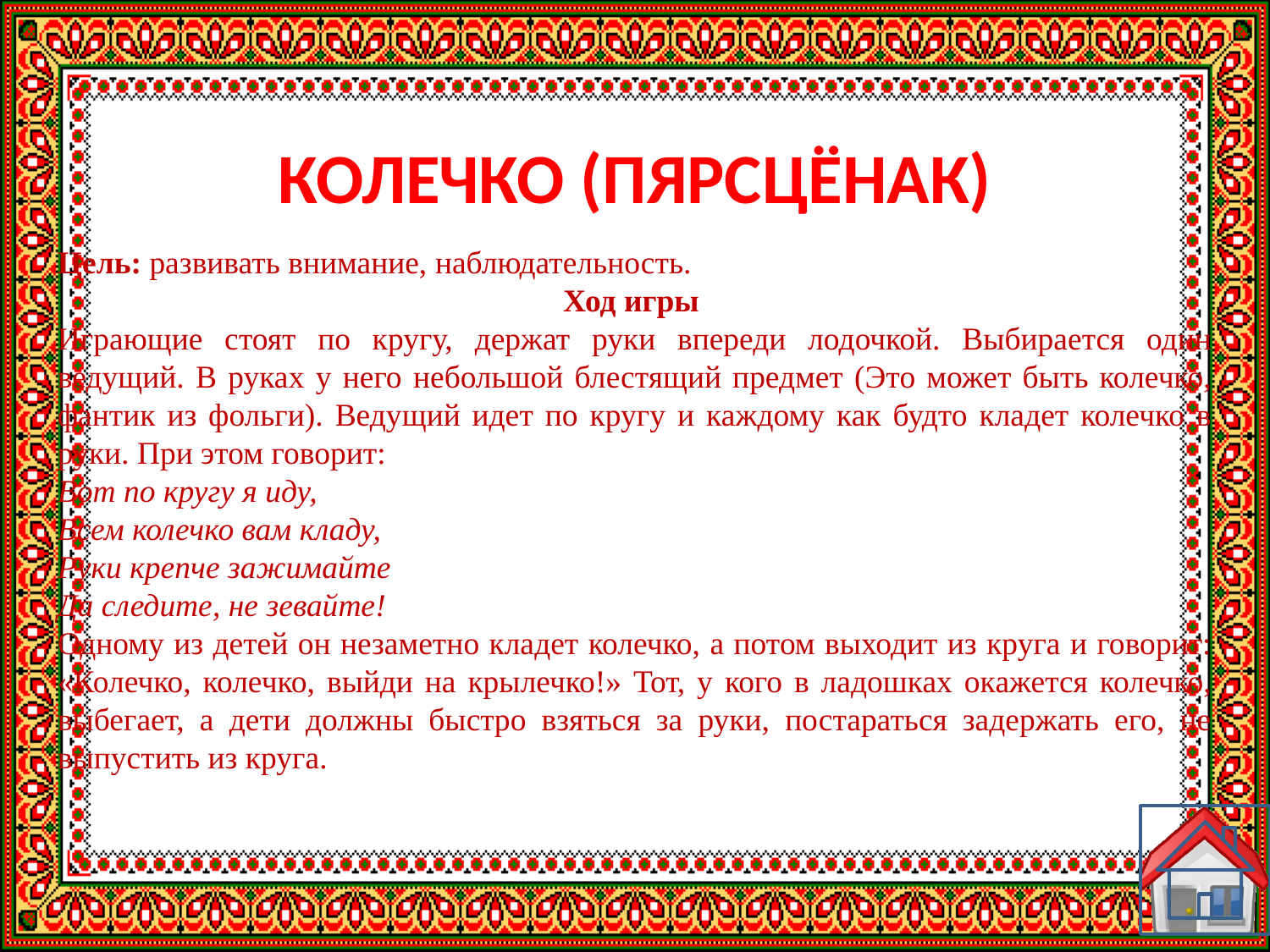

# КОЛЕЧКО (ПЯРСЦЁНАК)
Цель: развивать внимание, наблюдательность.
Ход игры
Играющие стоят по кругу, держат руки впереди лодочкой. Выбирается один ведущий. В руках у него небольшой блестящий предмет (Это может быть колечко, фантик из фольги). Ведущий идет по кругу и каждому как будто кладет колечко в руки. При этом говорит:
Вот по кругу я иду,
Всем колечко вам кладу,
Руки крепче зажимайте
Да следите, не зевайте!
Одному из детей он незаметно кладет колечко, а потом выходит из круга и говорит: «Колечко, колечко, выйди на крылечко!» Тот, у кого в ладошках окажется колечко, выбегает, а дети должны быстро взяться за руки, постараться задержать его, не выпустить из круга.